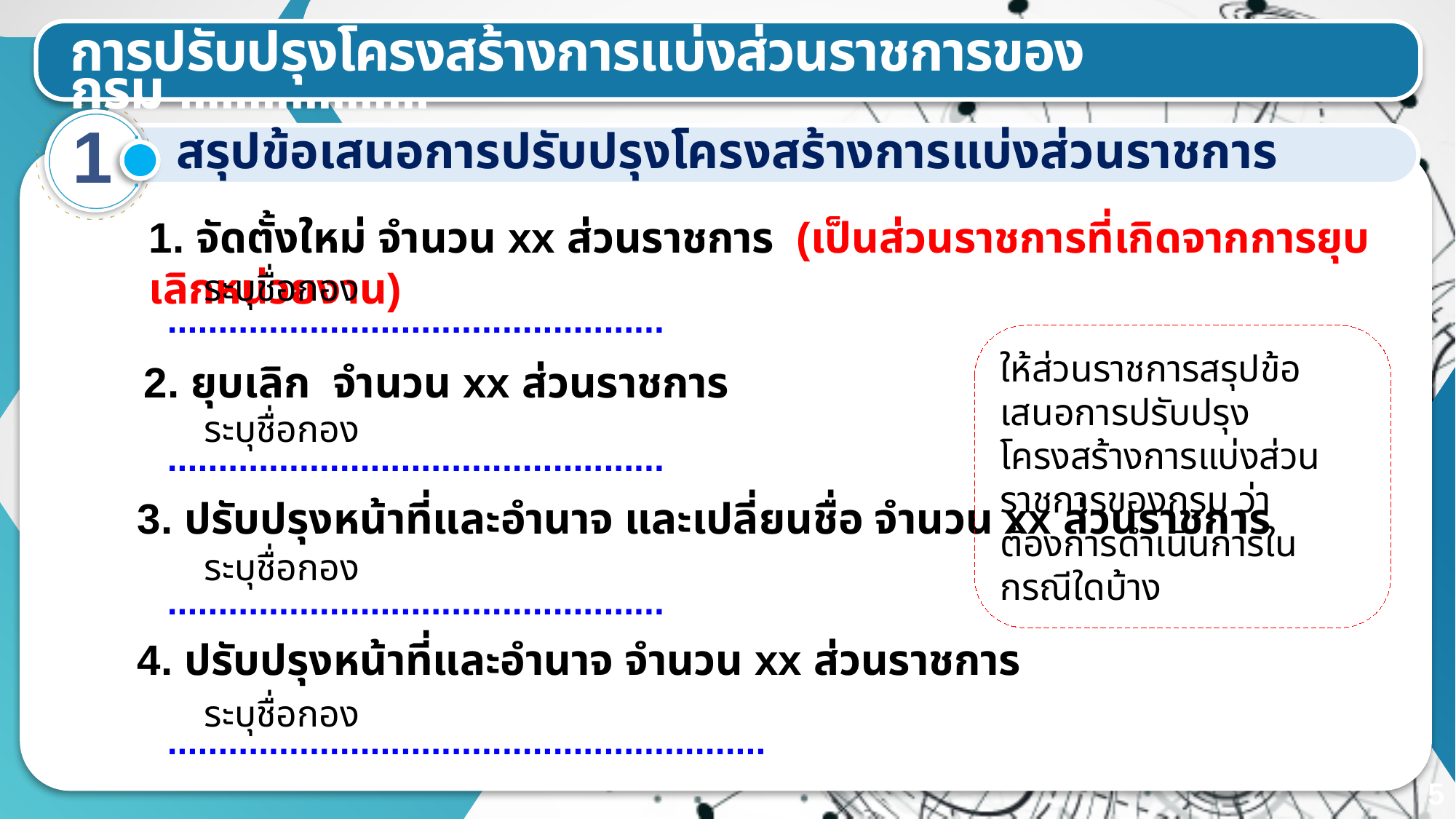

การปรับปรุงโครงสร้างการแบ่งส่วนราชการของกรม ..................
1
สรุปข้อเสนอการปรับปรุงโครงสร้างการแบ่งส่วนราชการ
1. จัดตั้งใหม่ จำนวน xx ส่วนราชการ  (เป็นส่วนราชการที่เกิดจากการยุบเลิกหน่วยงาน)
ระบุชื่อกอง
.................................................
ให้ส่วนราชการสรุปข้อเสนอการปรับปรุงโครงสร้างการแบ่งส่วนราชการของกรม ว่าต้องการดำเนินการในกรณีใดบ้าง
2. ยุบเลิก  จำนวน xx ส่วนราชการ
ระบุชื่อกอง
.................................................
3. ปรับปรุงหน้าที่และอำนาจ และเปลี่ยนชื่อ จำนวน xx ส่วนราชการ
ระบุชื่อกอง
.................................................
4. ปรับปรุงหน้าที่และอำนาจ จำนวน xx ส่วนราชการ
ระบุชื่อกอง
...........................................................
5